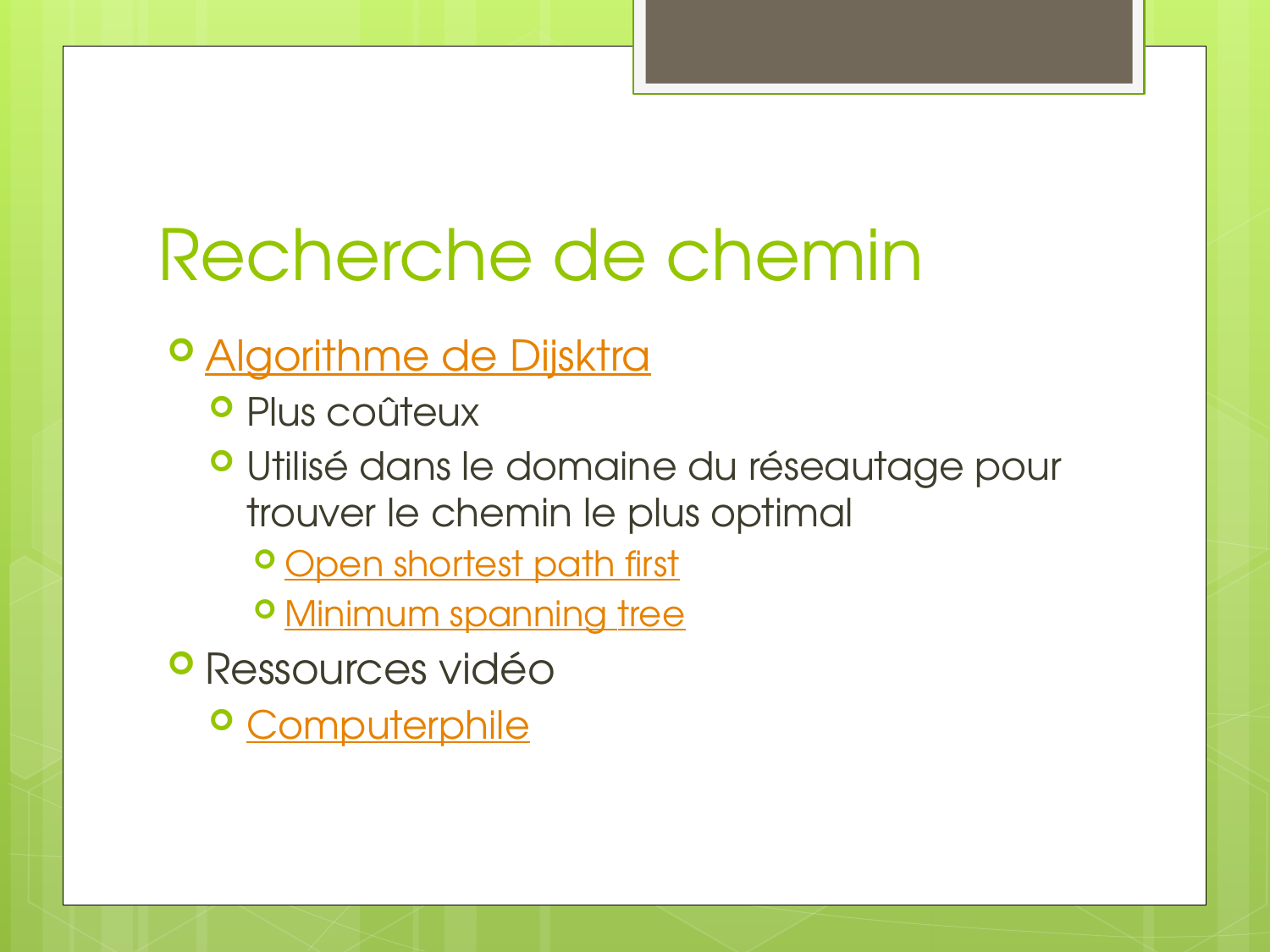

# Recherche de chemin
Algorithme de Dijsktra
Plus coûteux
Utilisé dans le domaine du réseautage pour trouver le chemin le plus optimal
Open shortest path first
Minimum spanning tree
Ressources vidéo
Computerphile